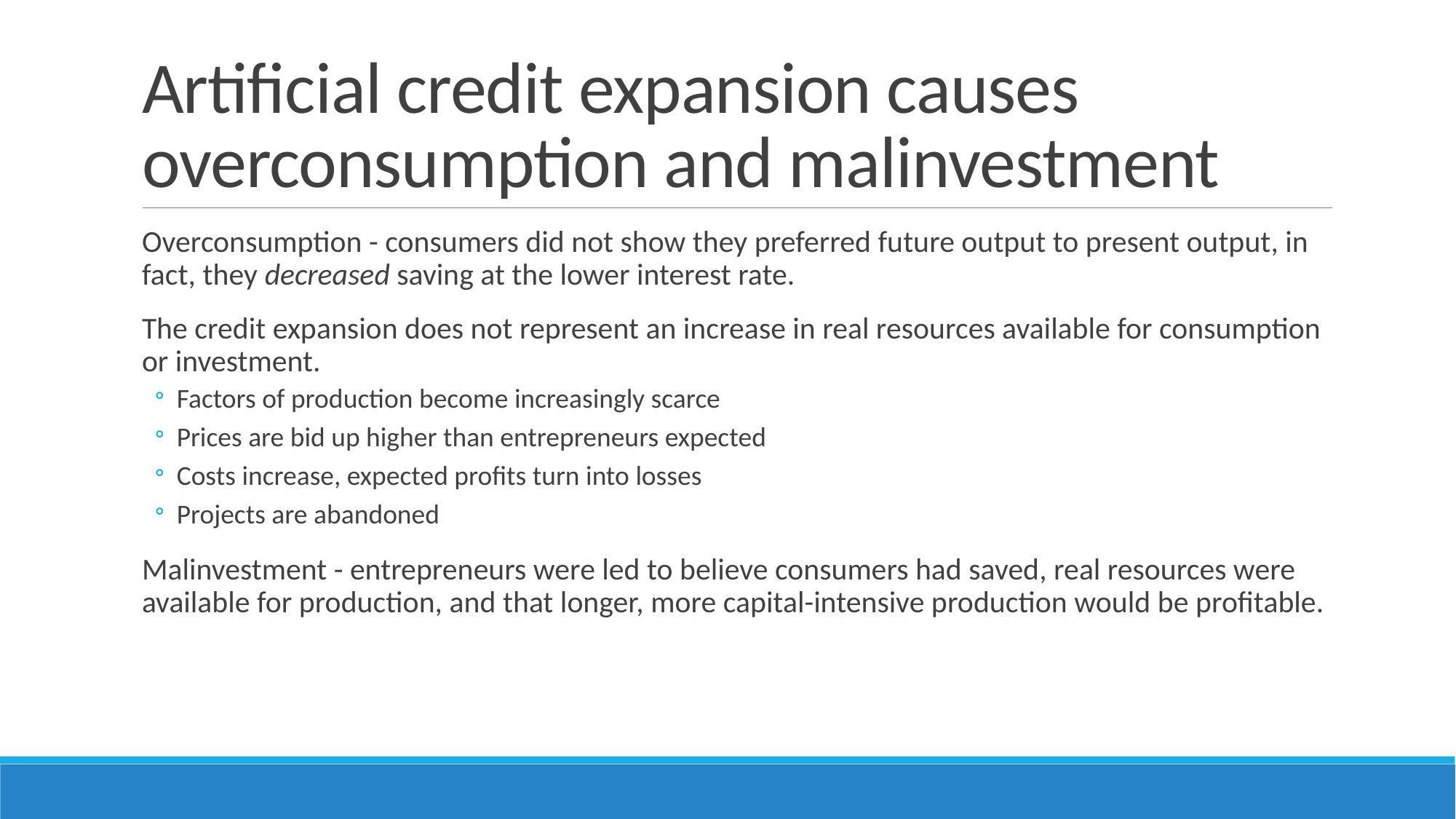

# Artificial credit expansion causes overconsumption and malinvestment
Overconsumption - consumers did not show they preferred future output to present output, in fact, they decreased saving at the lower interest rate.
The credit expansion does not represent an increase in real resources available for consumption or investment.
Factors of production become increasingly scarce
Prices are bid up higher than entrepreneurs expected
Costs increase, expected profits turn into losses
Projects are abandoned
Malinvestment - entrepreneurs were led to believe consumers had saved, real resources were available for production, and that longer, more capital-intensive production would be profitable.